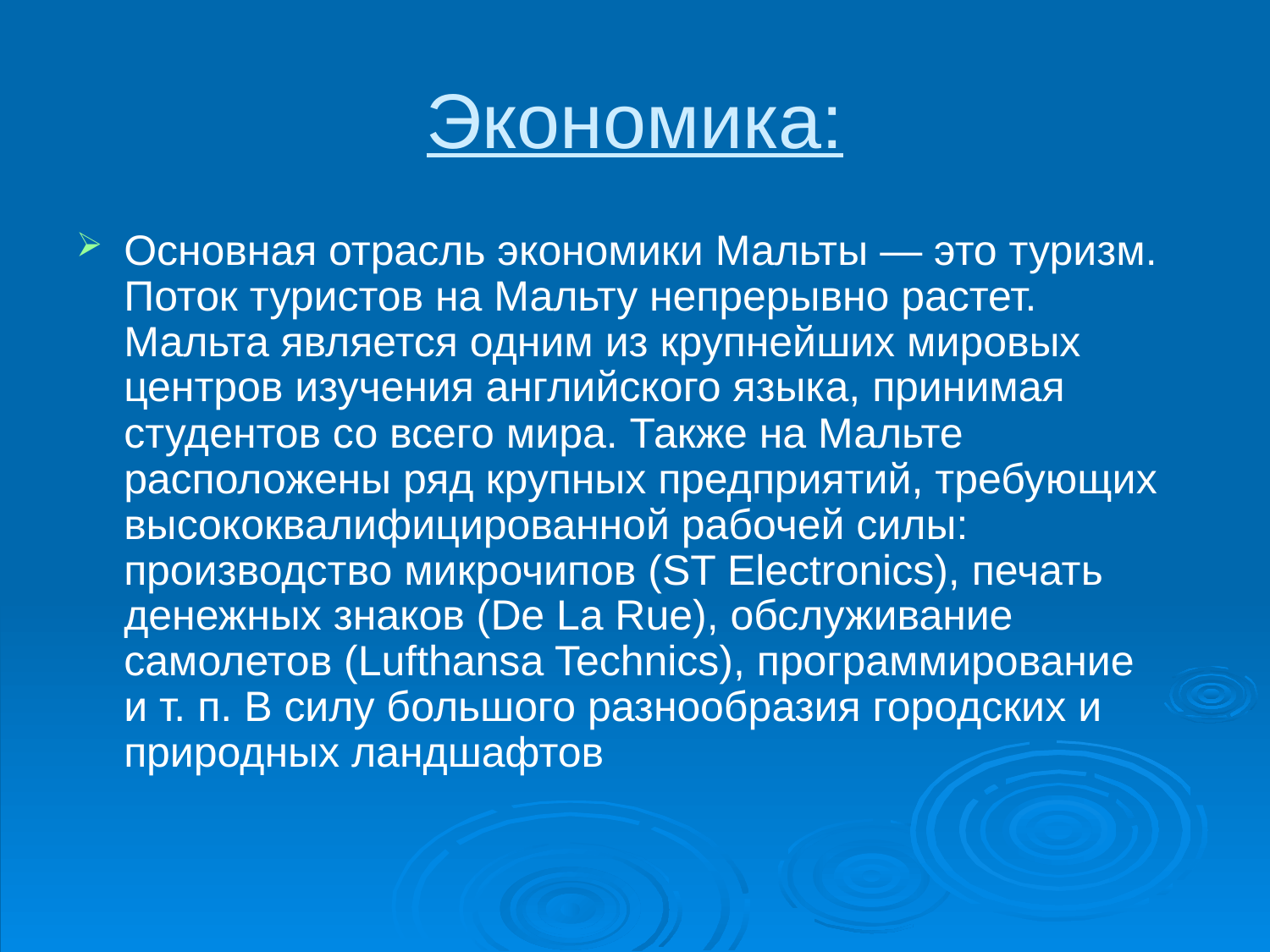

# Экономика:
Основная отрасль экономики Мальты — это туризм. Поток туристов на Мальту непрерывно растет. Мальта является одним из крупнейших мировых центров изучения английского языка, принимая студентов со всего мира. Также на Мальте расположены ряд крупных предприятий, требующих высококвалифицированной рабочей силы: производство микрочипов (ST Electronics), печать денежных знаков (De La Rue), обслуживание самолетов (Lufthansa Technics), программирование и т. п. В силу большого разнообразия городских и природных ландшафтов